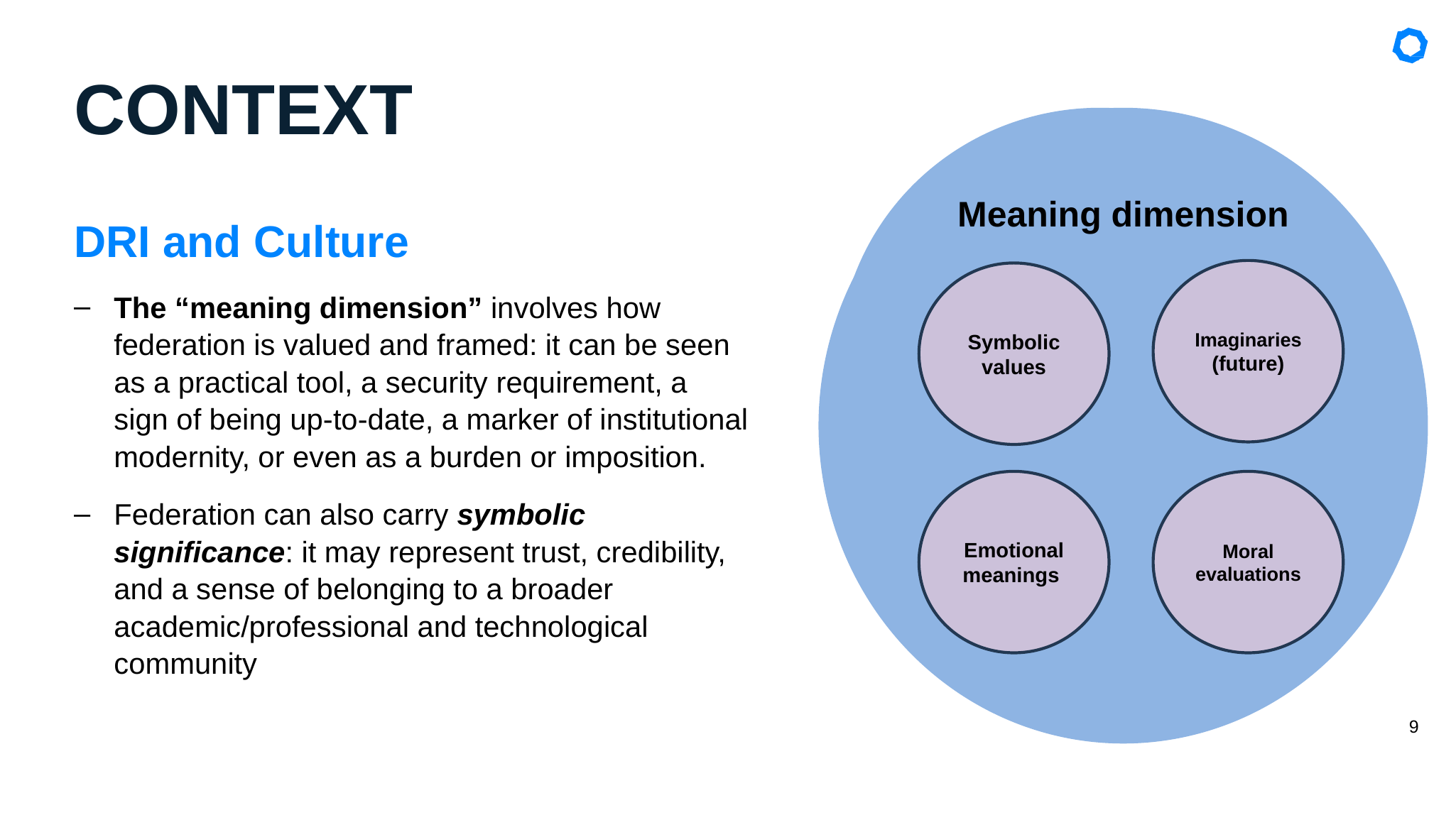

# CONTEXT

Meaning dimension

Meaning dimension

DRI and Culture
The “meaning dimension” involves how federation is valued and framed: it can be seen as a practical tool, a security requirement, a sign of being up-to-date, a marker of institutional modernity, or even as a burden or imposition.
Federation can also carry symbolic significance: it may represent trust, credibility, and a sense of belonging to a broader academic/professional and technological community

Imaginaries
(future)
Symbolic values
Values
Symbolic
Emotional meanings
Moral evaluations
9